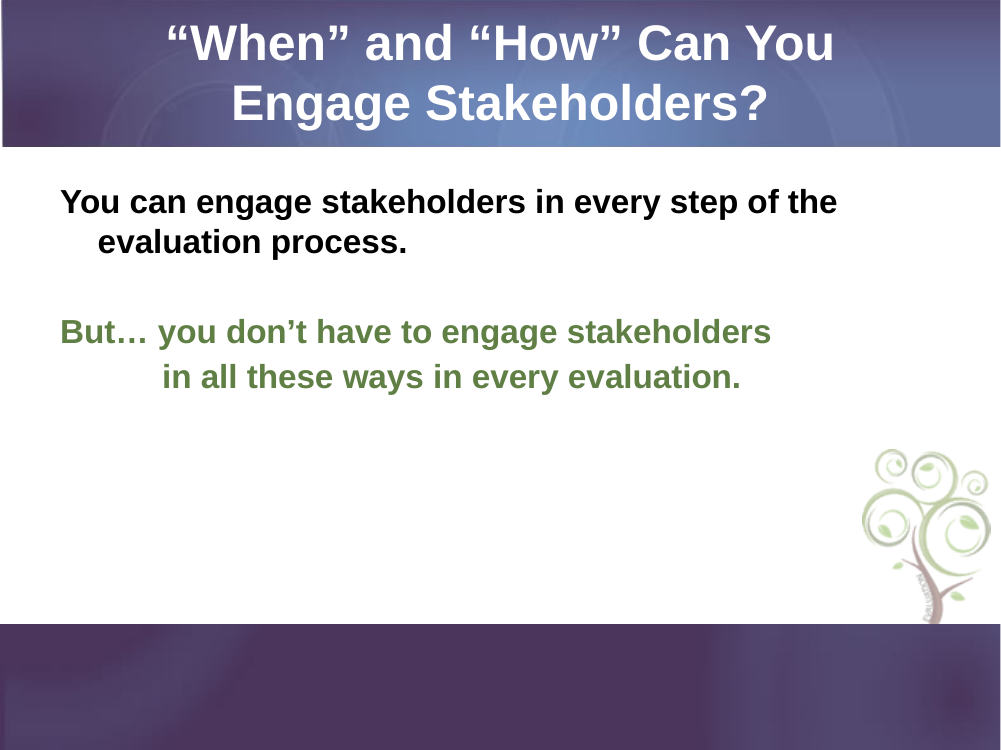

# “When” and “How” Can You Engage Stakeholders?
You can engage stakeholders in every step of the evaluation process.

But… you don’t have to engage stakeholders
           in all these ways in every evaluation.